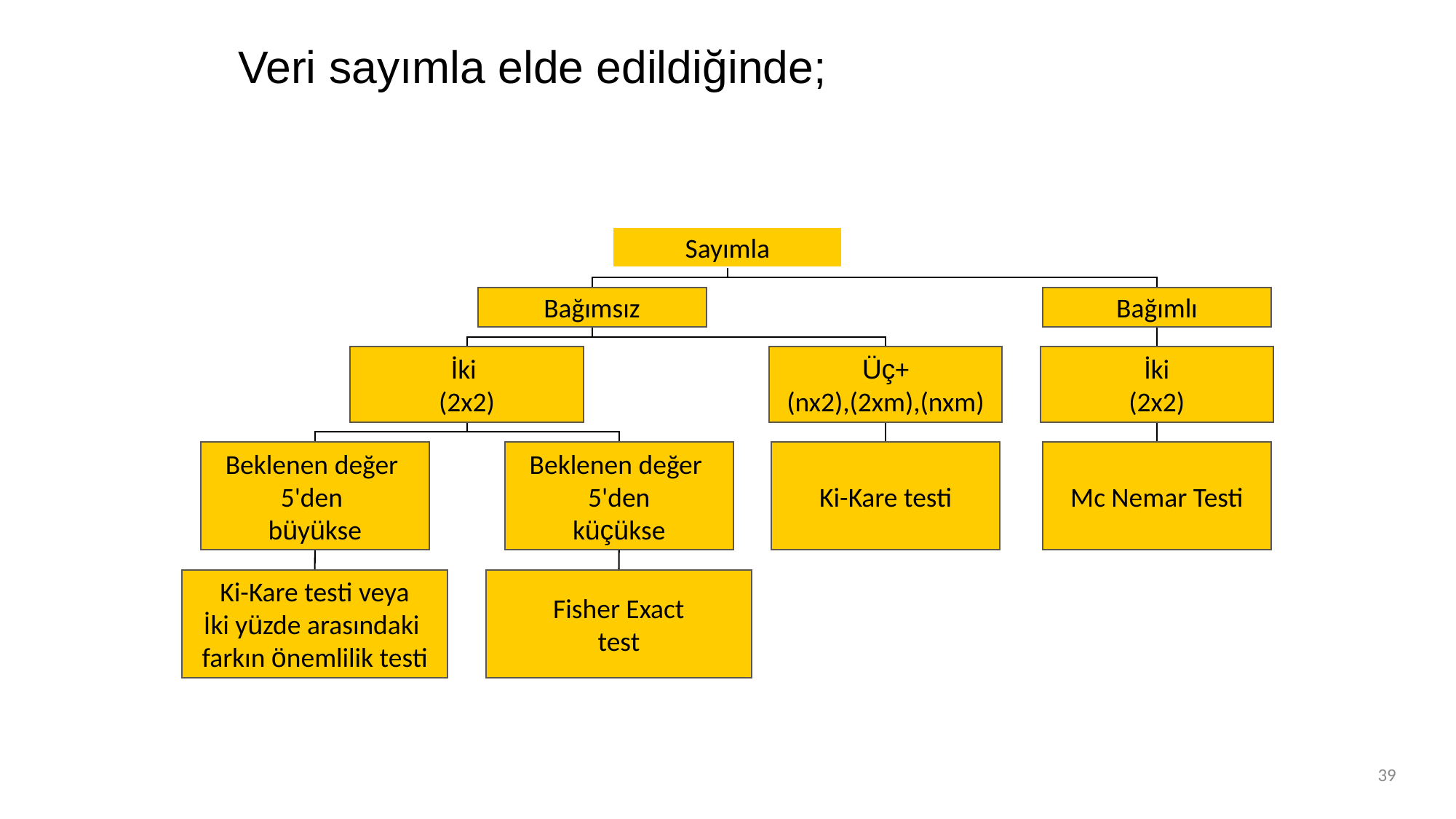

Veri sayımla elde edildiğinde;
Sayımla
Bağımsız
Bağımlı
İki
(2x2)
Üç+
(nx2),(2xm),(nxm)
İki
(2x2)
Beklenen değer
5'den
büyükse
Beklenen değer
5'den
küçükse
Ki-Kare testi
Mc Nemar Testi
Ki-Kare testi veya
İki yüzde arasındaki
farkın önemlilik testi
Fisher Exact
test
39